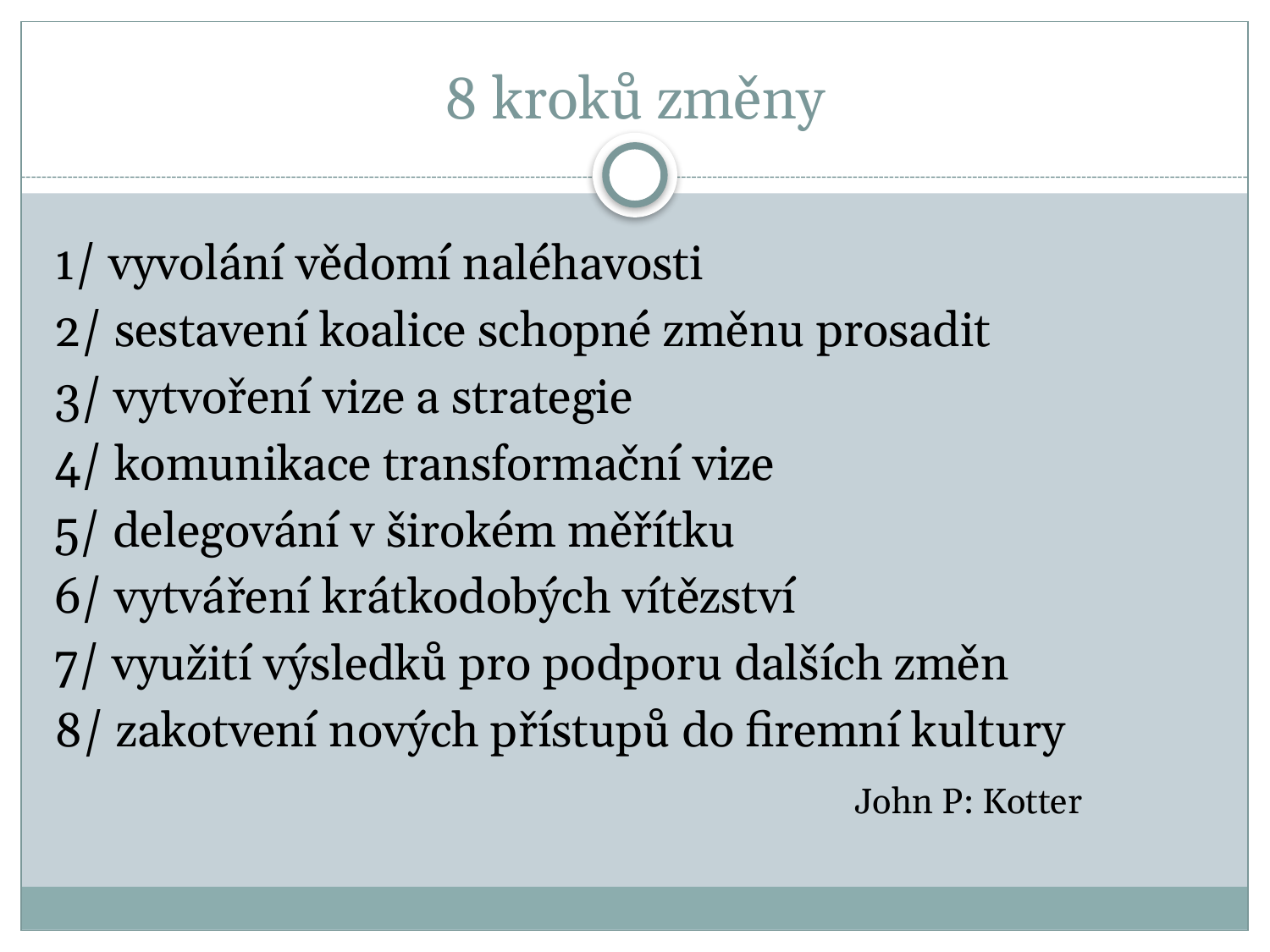

# 8 kroků změny
1/ vyvolání vědomí naléhavosti
2/ sestavení koalice schopné změnu prosadit
3/ vytvoření vize a strategie
4/ komunikace transformační vize
5/ delegování v širokém měřítku
6/ vytváření krátkodobých vítězství
7/ využití výsledků pro podporu dalších změn
8/ zakotvení nových přístupů do firemní kultury
                                                                      John P: Kotter